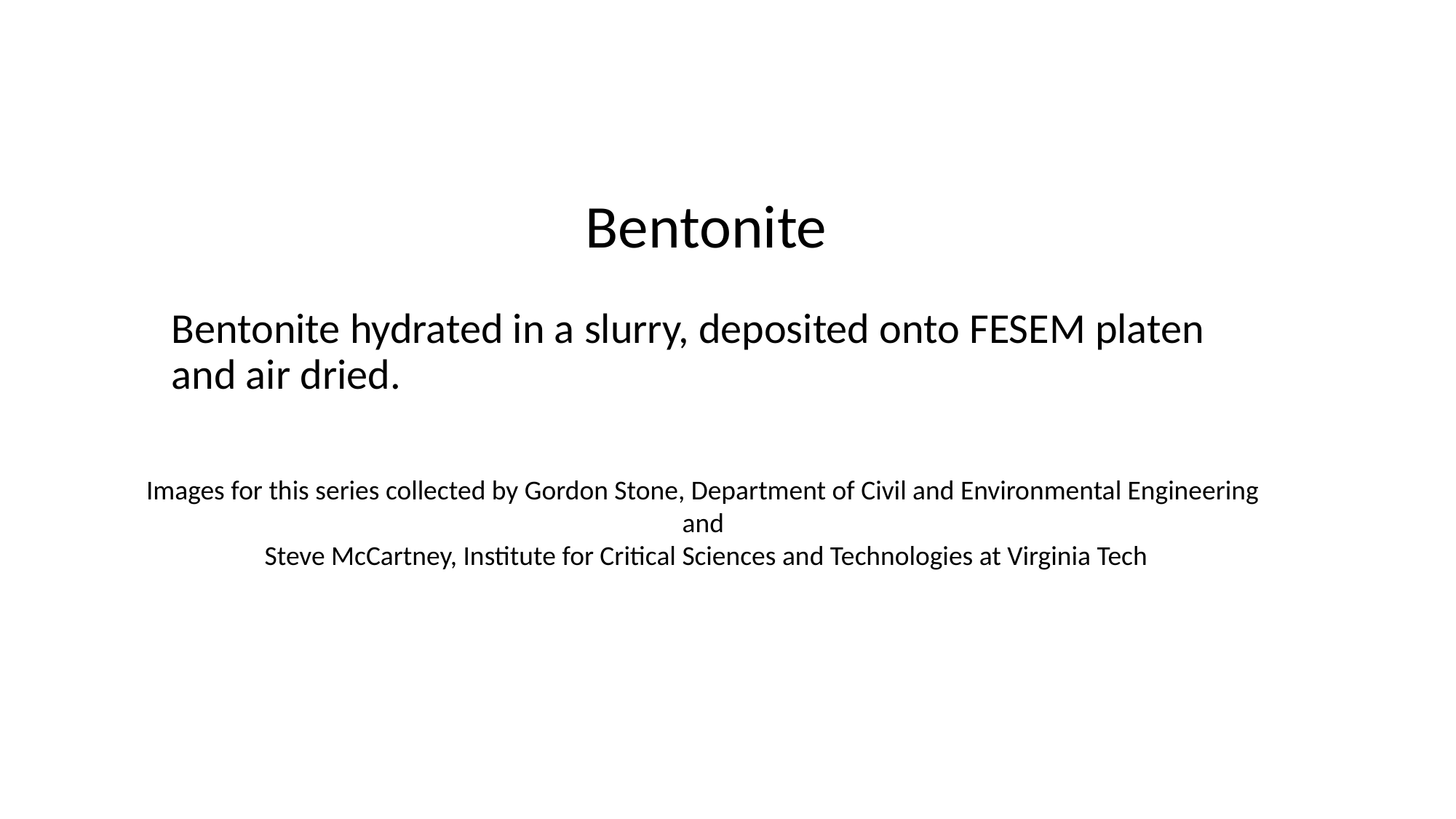

Bentonite
Bentonite hydrated in a slurry, deposited onto FESEM platen and air dried.

Images for this series collected by Gordon Stone, Department of Civil and Environmental Engineering
and
Steve McCartney, Institute for Critical Sciences and Technologies at Virginia Tech